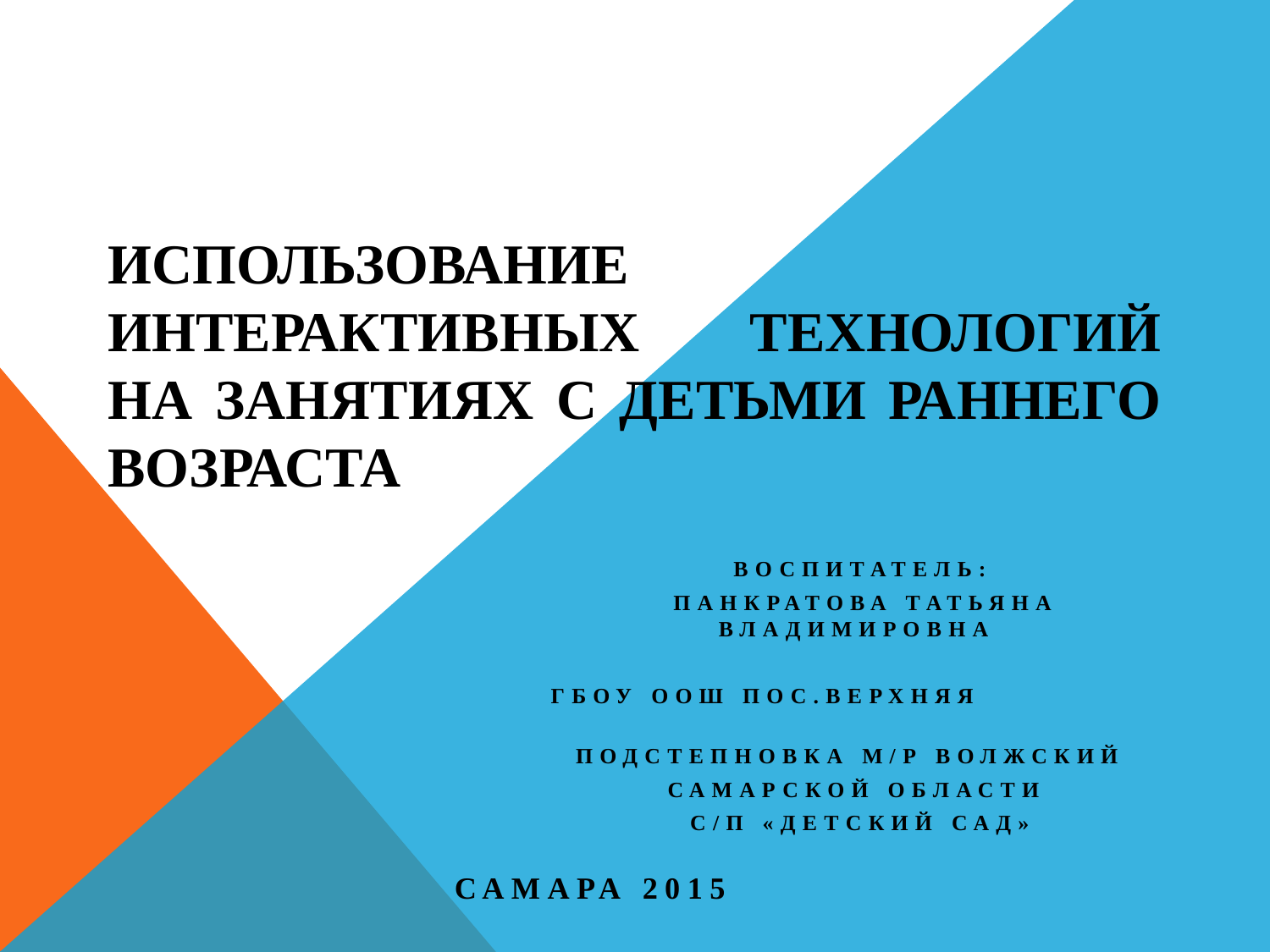

# Использование интерактивных технологий на занятиях с детьми раннего возраста

Воспитатель:
 панкратова татьяна владимировна

ГБОУ ООШ пос.Верхняя
Подстепновка м/р Волжский
Самарской области
С/П «Детский сад»

Самара 2015